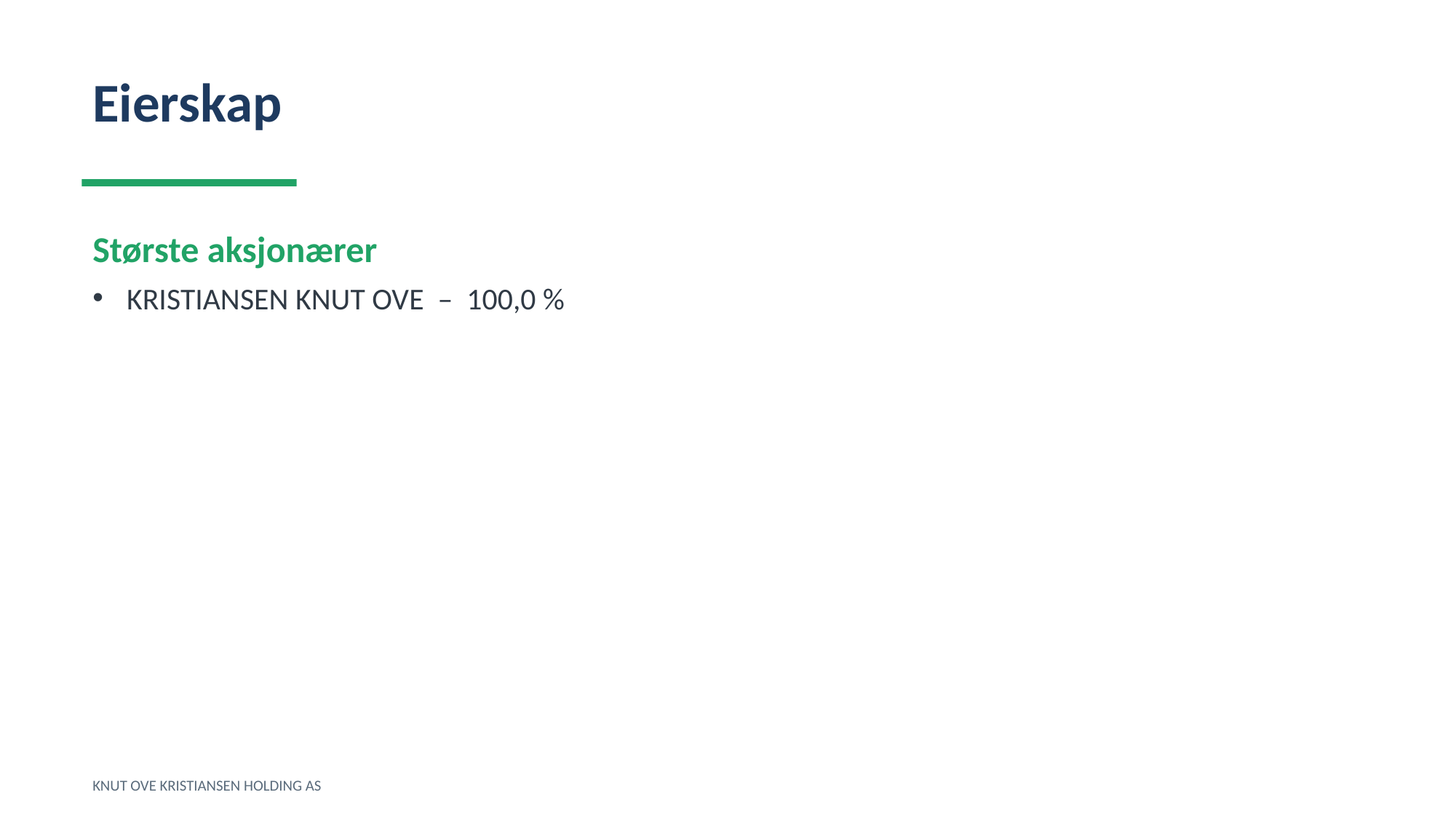

Eierskap

Største aksjonærer
KRISTIANSEN KNUT OVE  –  100,0 %
KNUT OVE KRISTIANSEN HOLDING AS